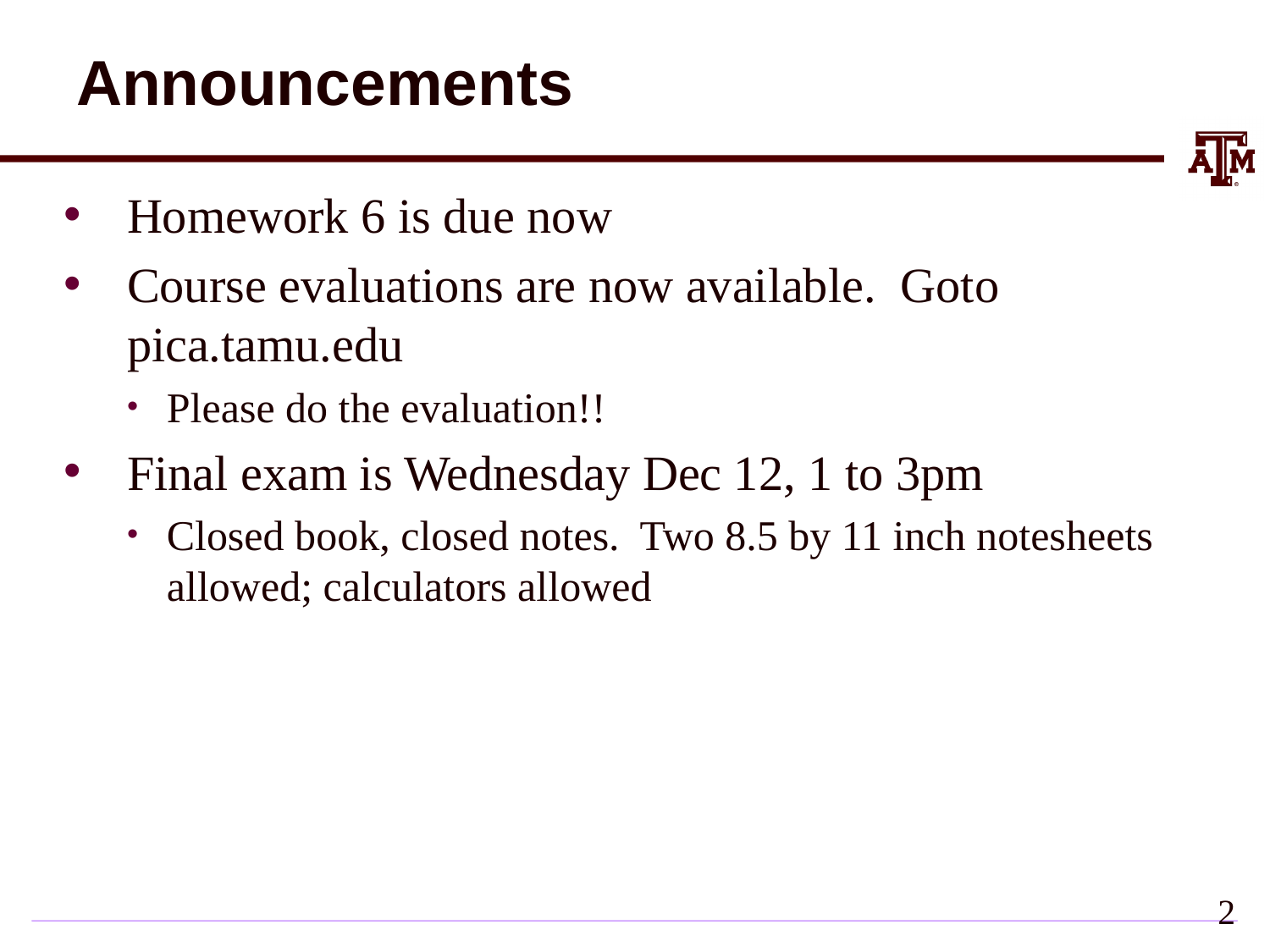

# Announcements
Homework 6 is due now
Course evaluations are now available.  Goto pica.tamu.edu
Please do the evaluation!!
Final exam is Wednesday Dec 12, 1 to 3pm
Closed book, closed notes.  Two 8.5 by 11 inch notesheets allowed; calculators allowed

2